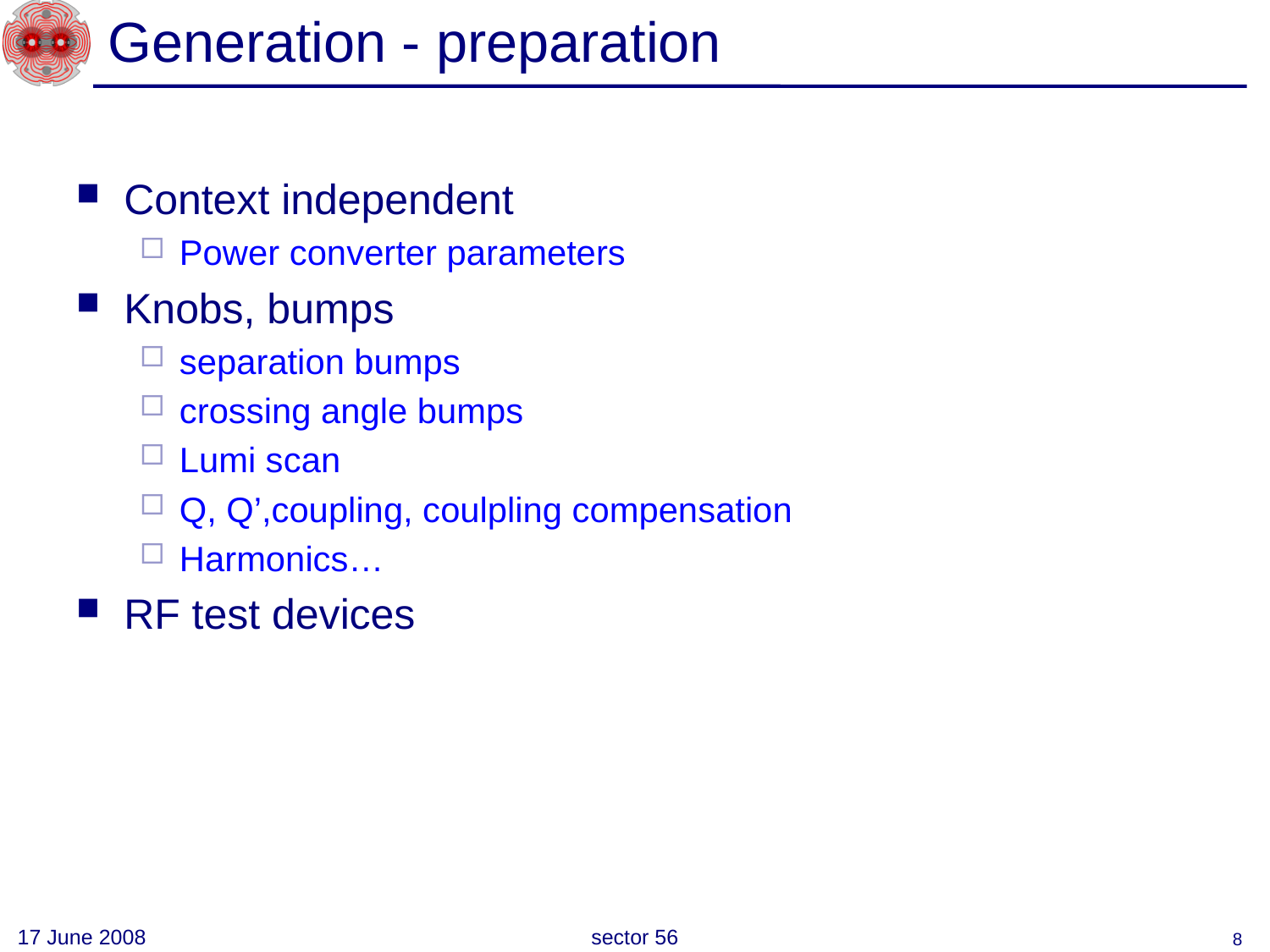

# Generation - preparation
Context independent
Power converter parameters
Knobs, bumps
separation bumps
crossing angle bumps
Lumi scan
Q, Q’,coupling, coulpling compensation
Harmonics…
RF test devices

17 June 2008
sector 56
8